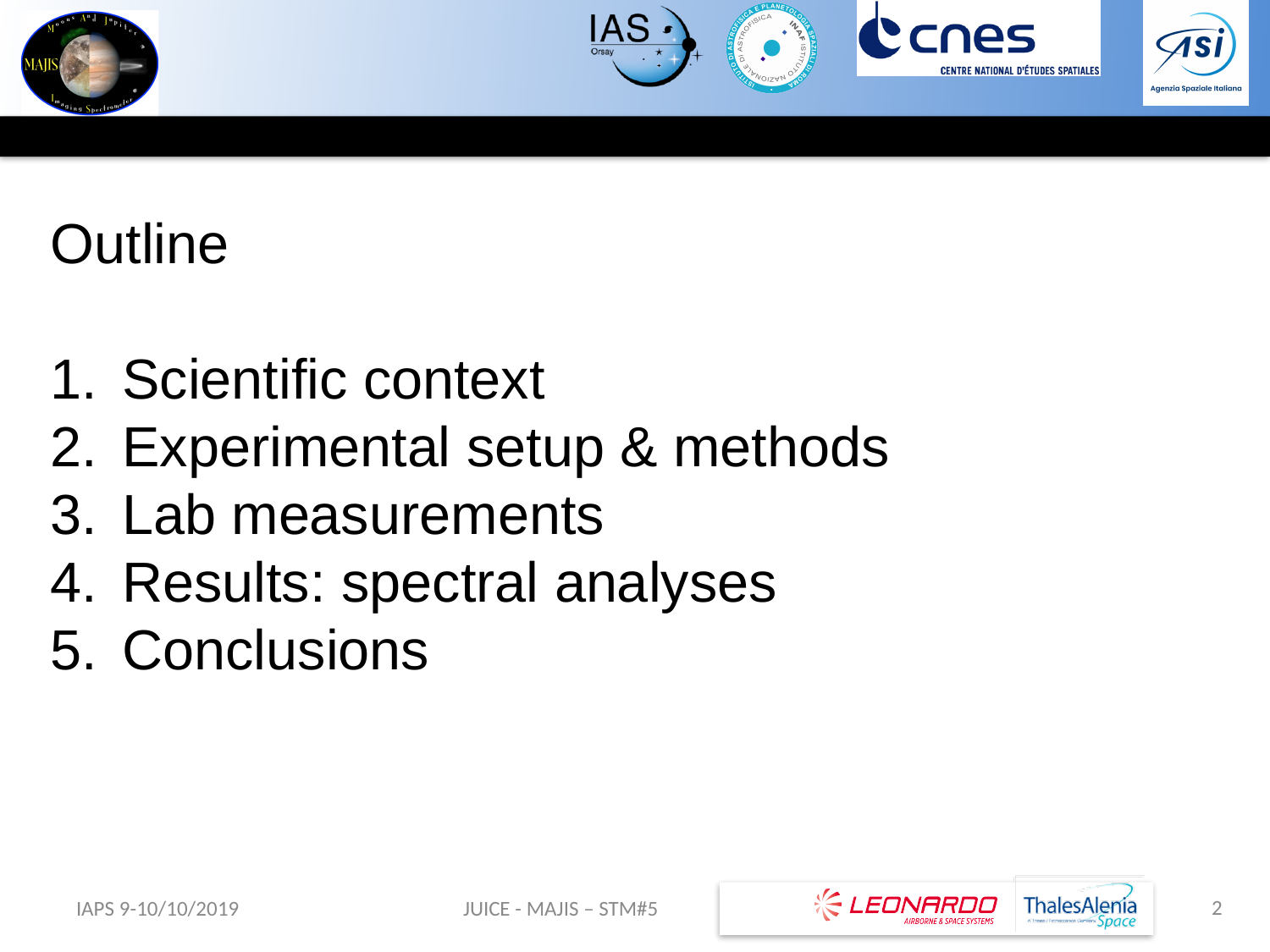

Outline

Scientific context
Experimental setup & methods
Lab measurements
Results: spectral analyses
Conclusions
2
IAPS 9-10/10/2019
JUICE - MAJIS – STM#5